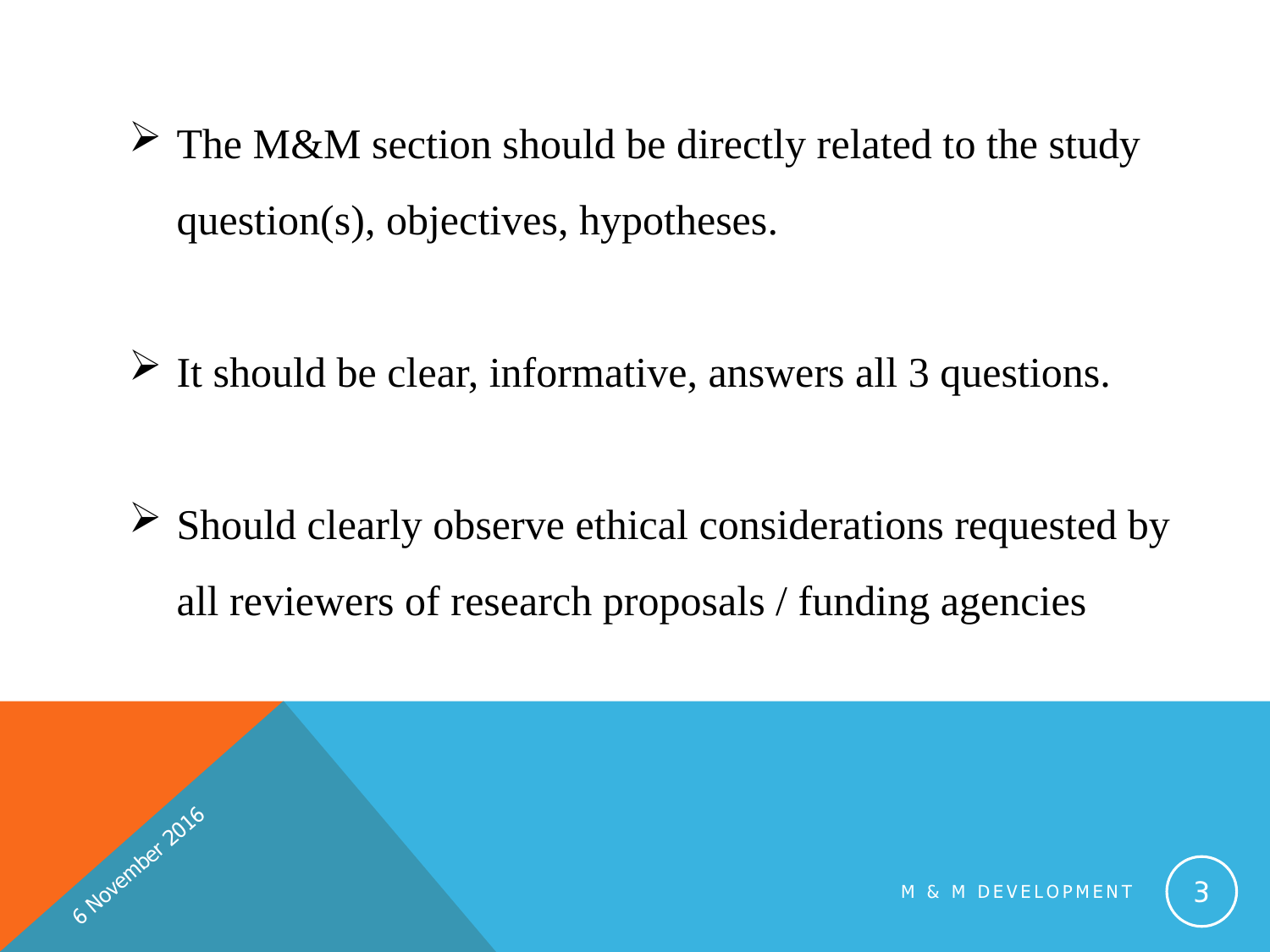

The M&M section should be directly related to the study question(s), objectives, hypotheses.

It should be clear, informative, answers all 3 questions.

Should clearly observe ethical considerations requested by all reviewers of research proposals / funding agencies
6 November 2016
3
M & M Development